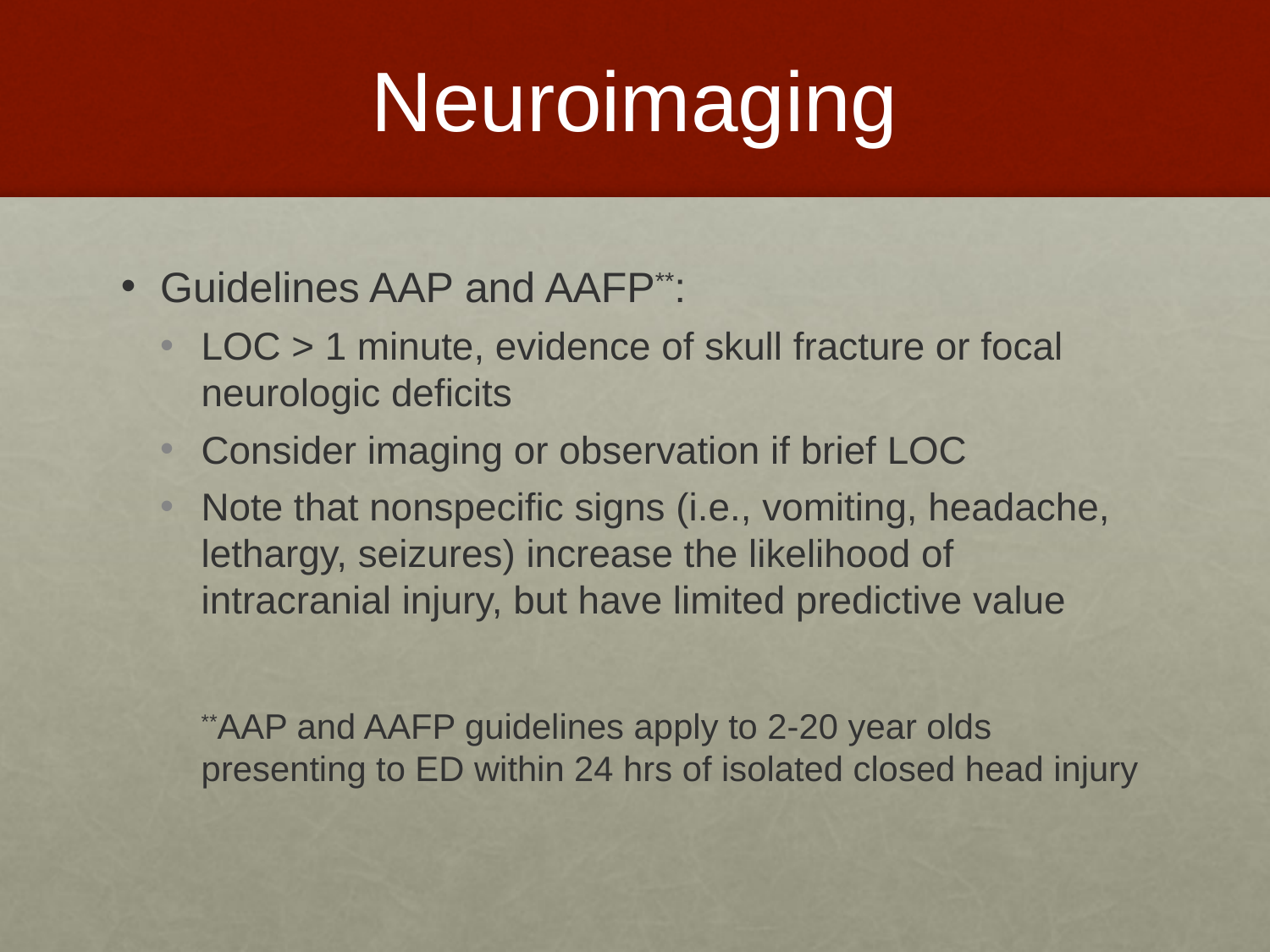

# Neuroimaging
Guidelines AAP and AAFP**:
LOC > 1 minute, evidence of skull fracture or focal neurologic deficits
Consider imaging or observation if brief LOC
Note that nonspecific signs (i.e., vomiting, headache, lethargy, seizures) increase the likelihood of intracranial injury, but have limited predictive value

**AAP and AAFP guidelines apply to 2-20 year olds presenting to ED within 24 hrs of isolated closed head injury